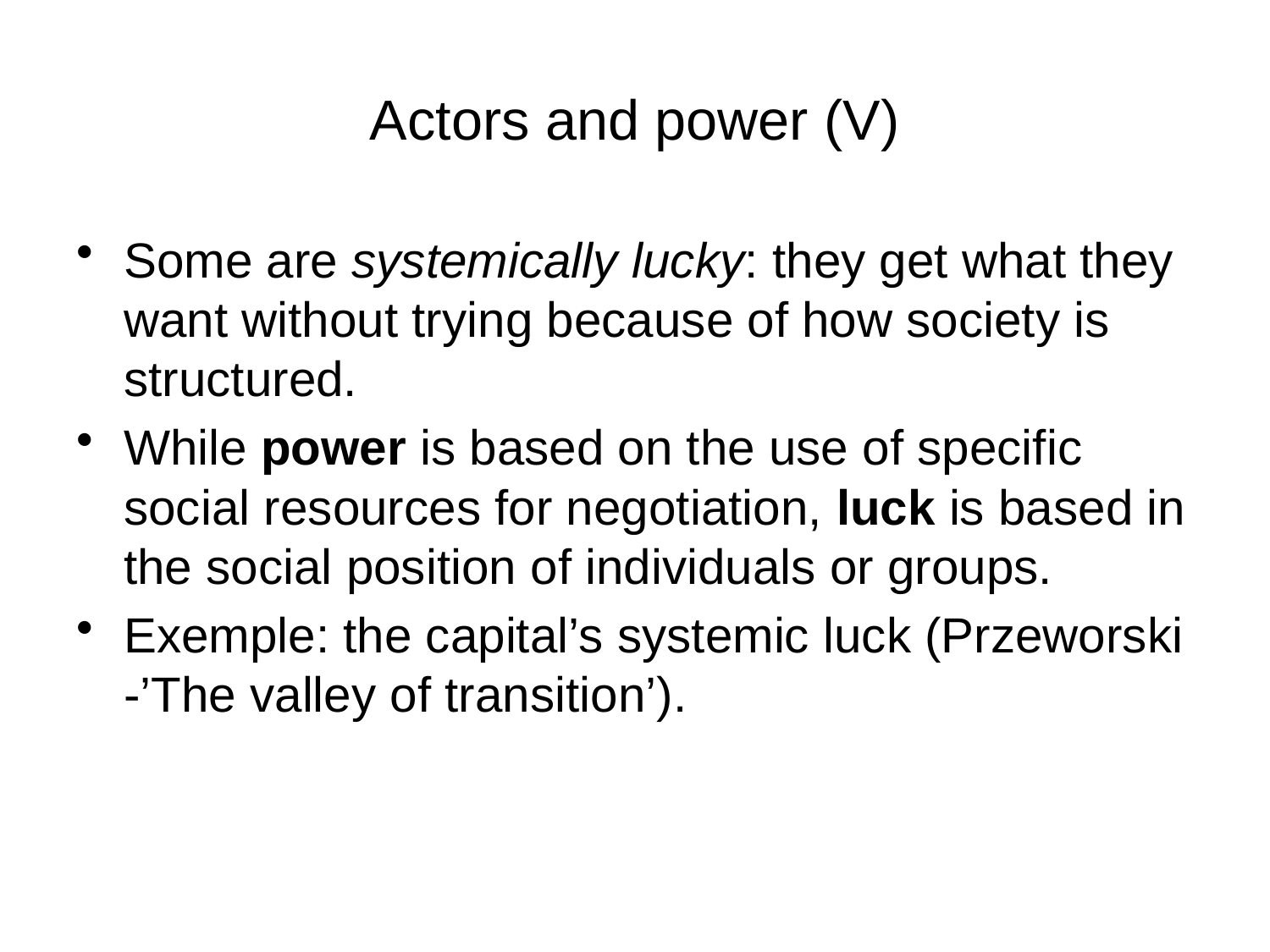

# Actors and power (V)
Some are systemically lucky: they get what they want without trying because of how society is structured.
While power is based on the use of specific social resources for negotiation, luck is based in the social position of individuals or groups.
Exemple: the capital’s systemic luck (Przeworski -’The valley of transition’).